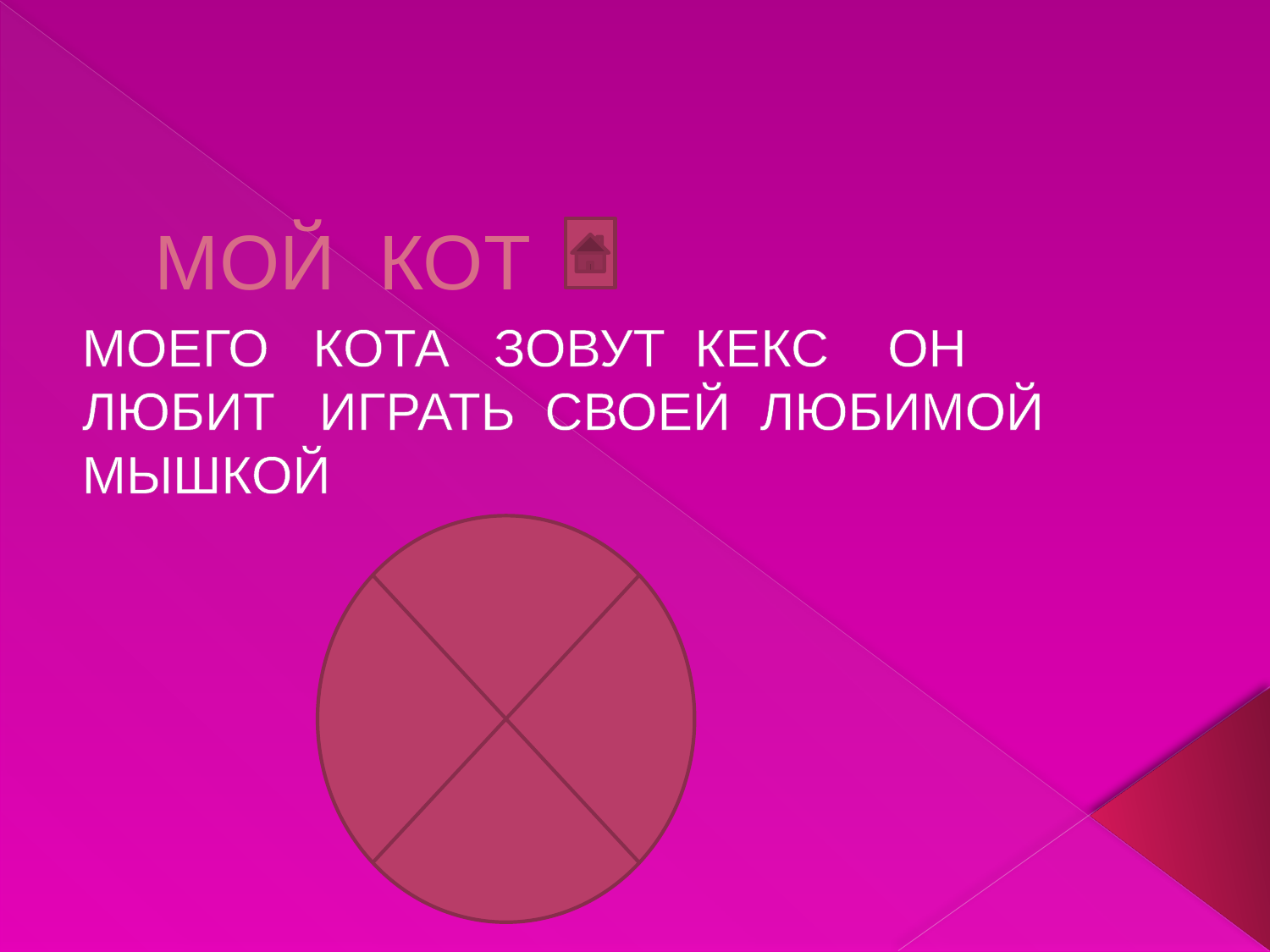

# МОЙ  КОТ

МОЕГО   КОТА   ЗОВУТ  КЕКС    ОН  ЛЮБИТ   ИГРАТЬ  СВОЕЙ  ЛЮБИМОЙ  МЫШКОЙ